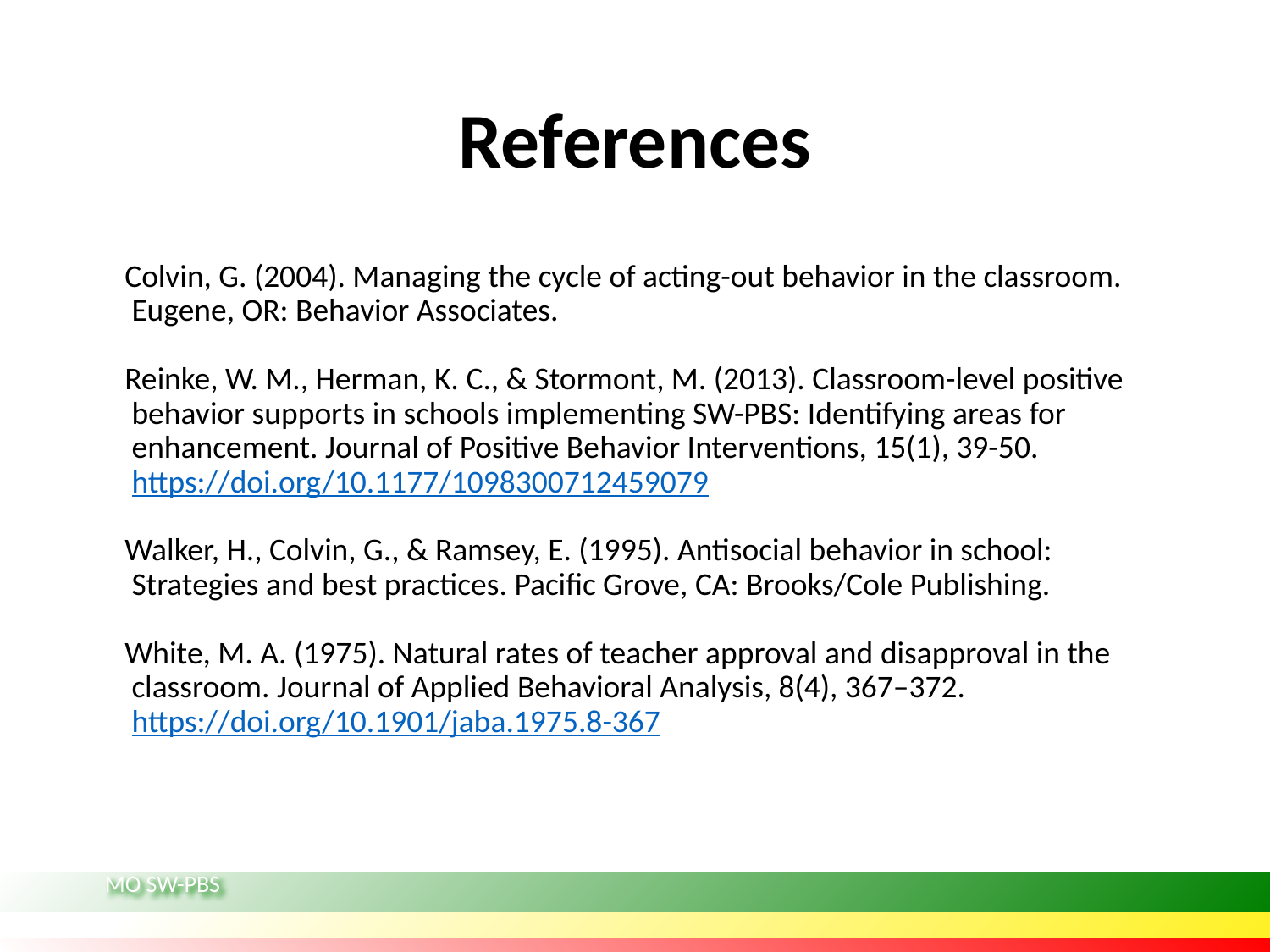

# References
Colvin, G. (2004). Managing the cycle of acting-out behavior in the classroom. Eugene, OR: Behavior Associates.

Reinke, W. M., Herman, K. C., & Stormont, M. (2013). Classroom-level positive behavior supports in schools implementing SW-PBS: Identifying areas for enhancement. Journal of Positive Behavior Interventions, 15(1), 39-50. https://doi.org/10.1177/1098300712459079

Walker, H., Colvin, G., & Ramsey, E. (1995). Antisocial behavior in school: Strategies and best practices. Pacific Grove, CA: Brooks/Cole Publishing.

White, M. A. (1975). Natural rates of teacher approval and disapproval in the classroom. Journal of Applied Behavioral Analysis, 8(4), 367–372. https://doi.org/10.1901/jaba.1975.8-367